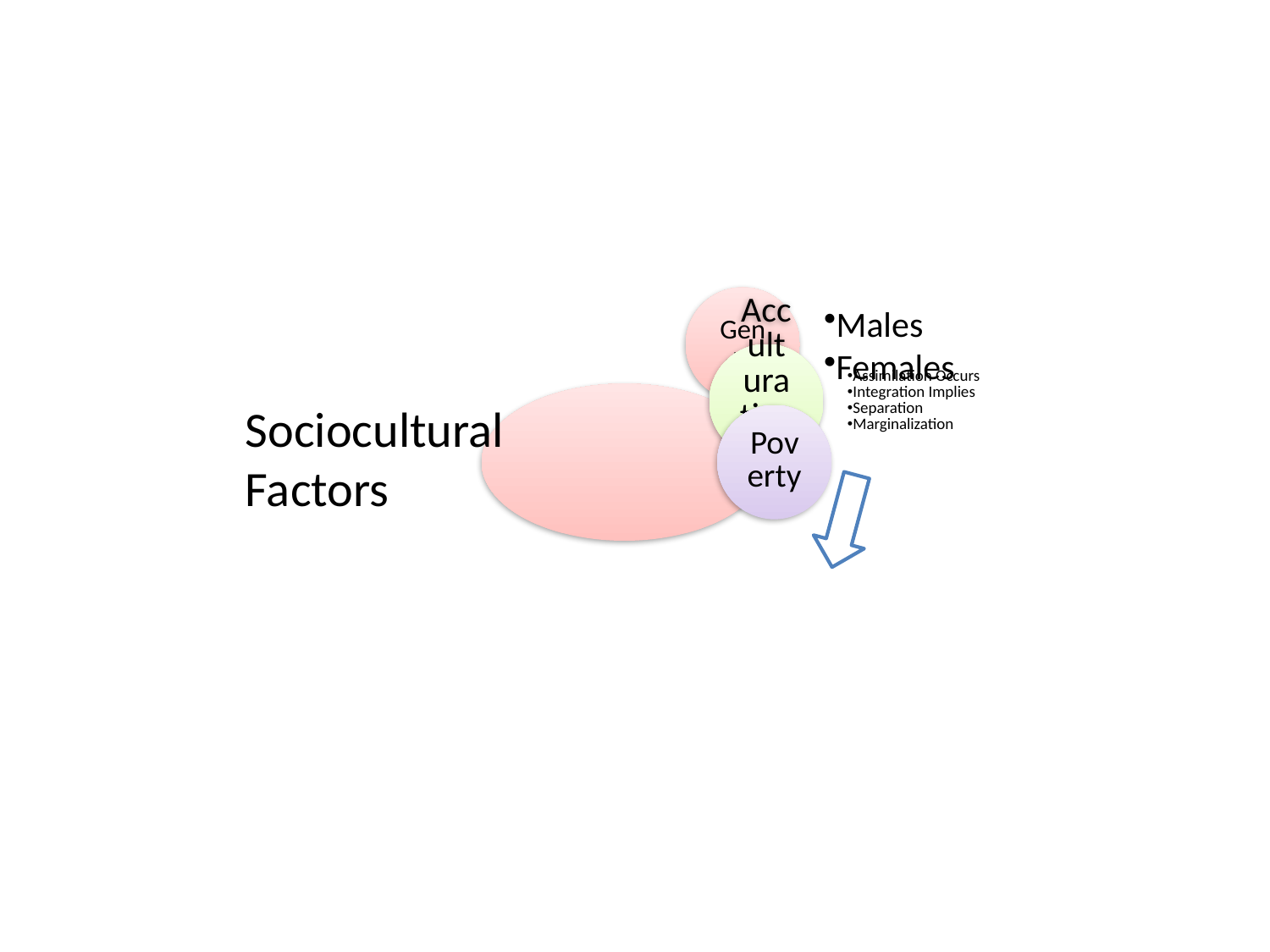

Males
Females
Assimilation Occurs
Integration Implies
Separation
Marginalization
Sociocultural Factors